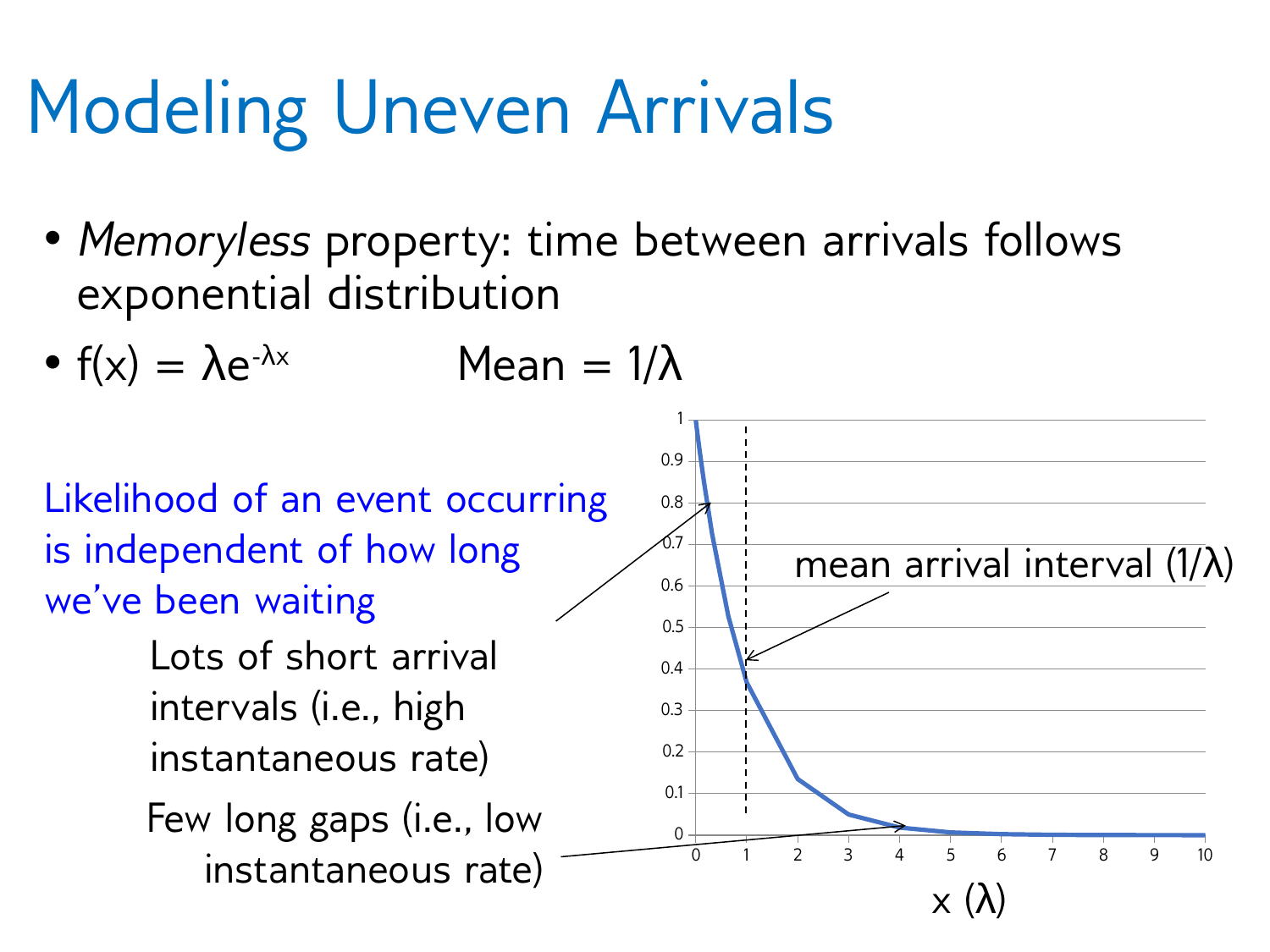

# Modeling Uneven Arrivals
Memoryless property: time between arrivals follows exponential distribution
f(x) = λe-λx		Mean = 1/λ

### Chart

| Category | f(x) |
|---|---|
Likelihood of an event occurring is independent of how long we’ve been waiting
mean arrival interval (1/λ)
Lots of short arrival intervals (i.e., high instantaneous rate)
Few long gaps (i.e., low instantaneous rate)
x (λ)